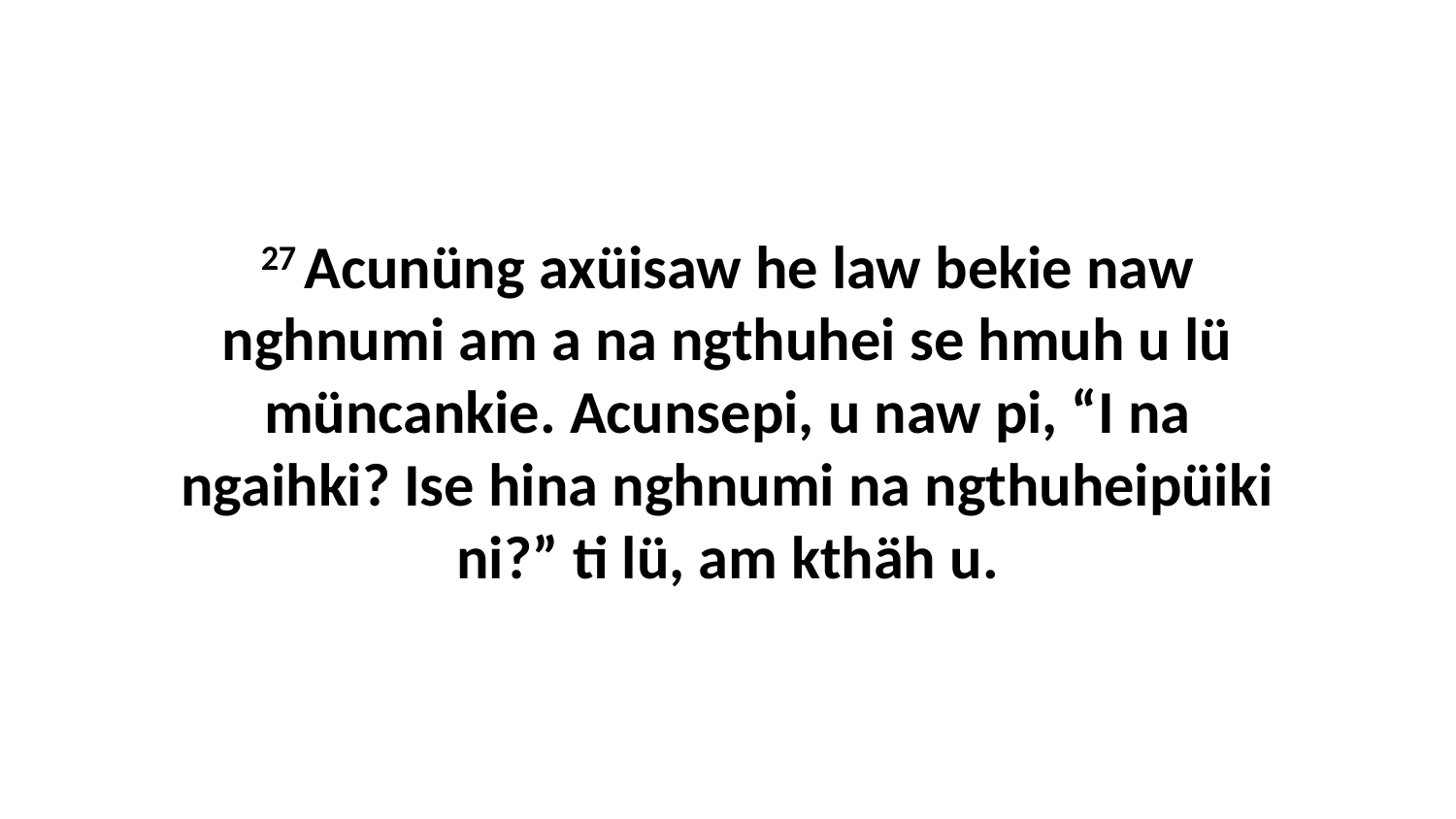

27 Acunüng axüisaw he law bekie naw nghnumi am a na ngthuhei se hmuh u lü müncankie. Acunsepi, u naw pi, “I na ngaihki? Ise hina nghnumi na ngthuheipüiki ni?” ti lü, am kthäh u.